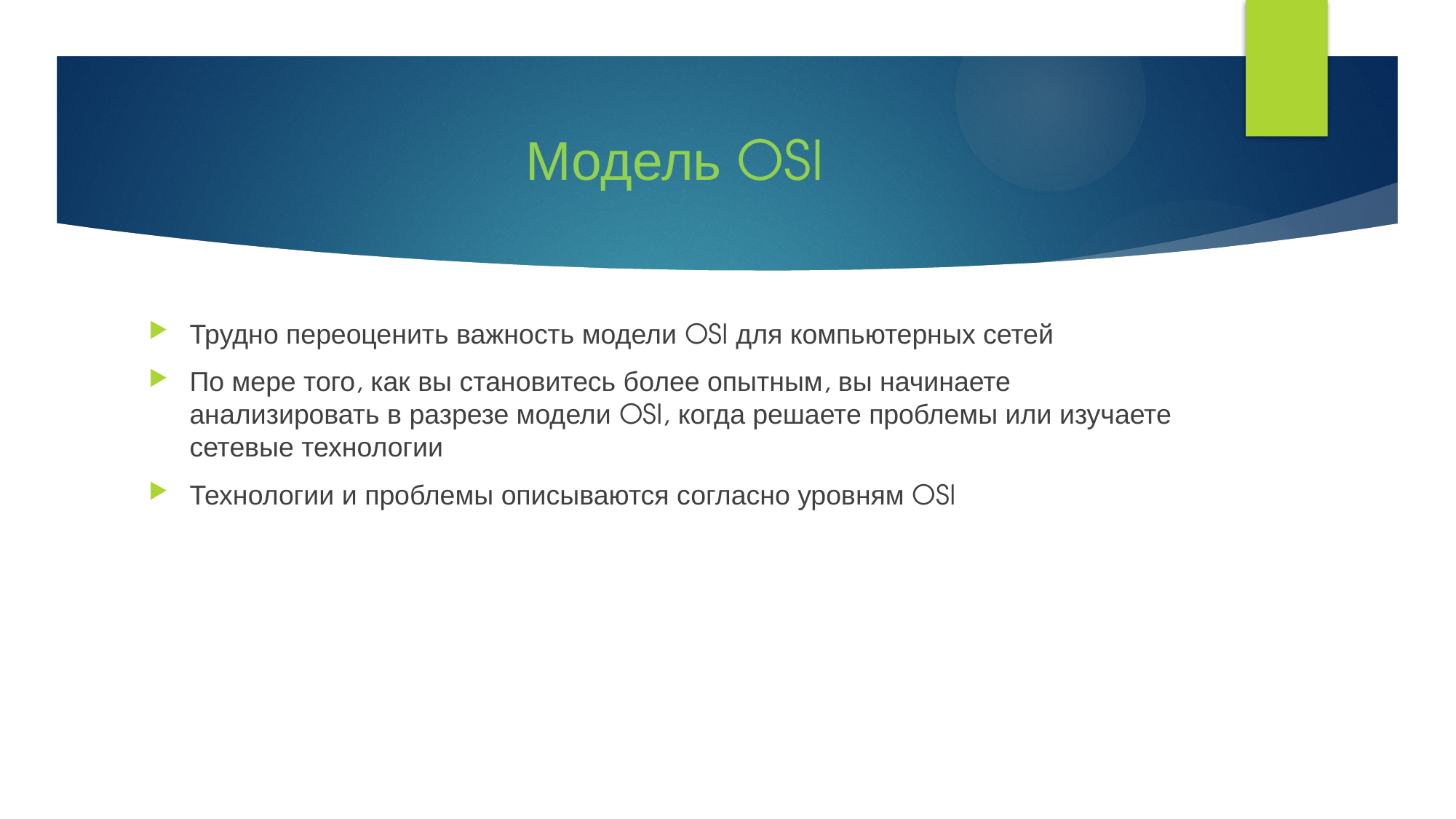

# Модель OSI
Трудно переоценить важность модели OSI для компьютерных сетей
По мере того, как вы становитесь более опытным, вы начинаете анализировать в разрезе модели OSI, когда решаете проблемы или изучаете сетевые технологии
Технологии и проблемы описываются согласно уровням OSI